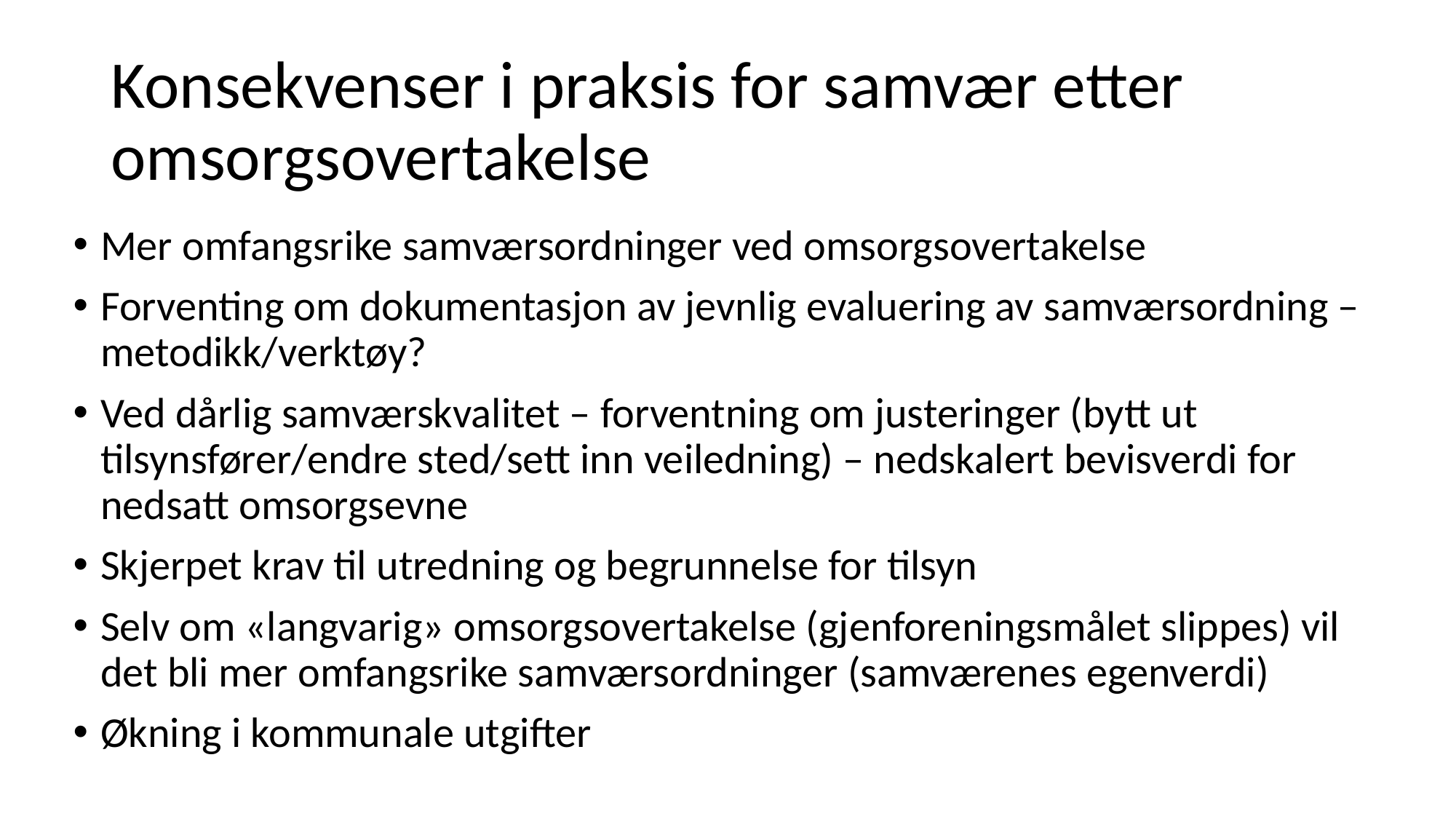

# Konsekvenser i praksis for samvær etter omsorgsovertakelse
Mer omfangsrike samværsordninger ved omsorgsovertakelse
Forventing om dokumentasjon av jevnlig evaluering av samværsordning – metodikk/verktøy?
Ved dårlig samværskvalitet – forventning om justeringer (bytt ut tilsynsfører/endre sted/sett inn veiledning) – nedskalert bevisverdi for nedsatt omsorgsevne
Skjerpet krav til utredning og begrunnelse for tilsyn
Selv om «langvarig» omsorgsovertakelse (gjenforeningsmålet slippes) vil det bli mer omfangsrike samværsordninger (samværenes egenverdi)
Økning i kommunale utgifter